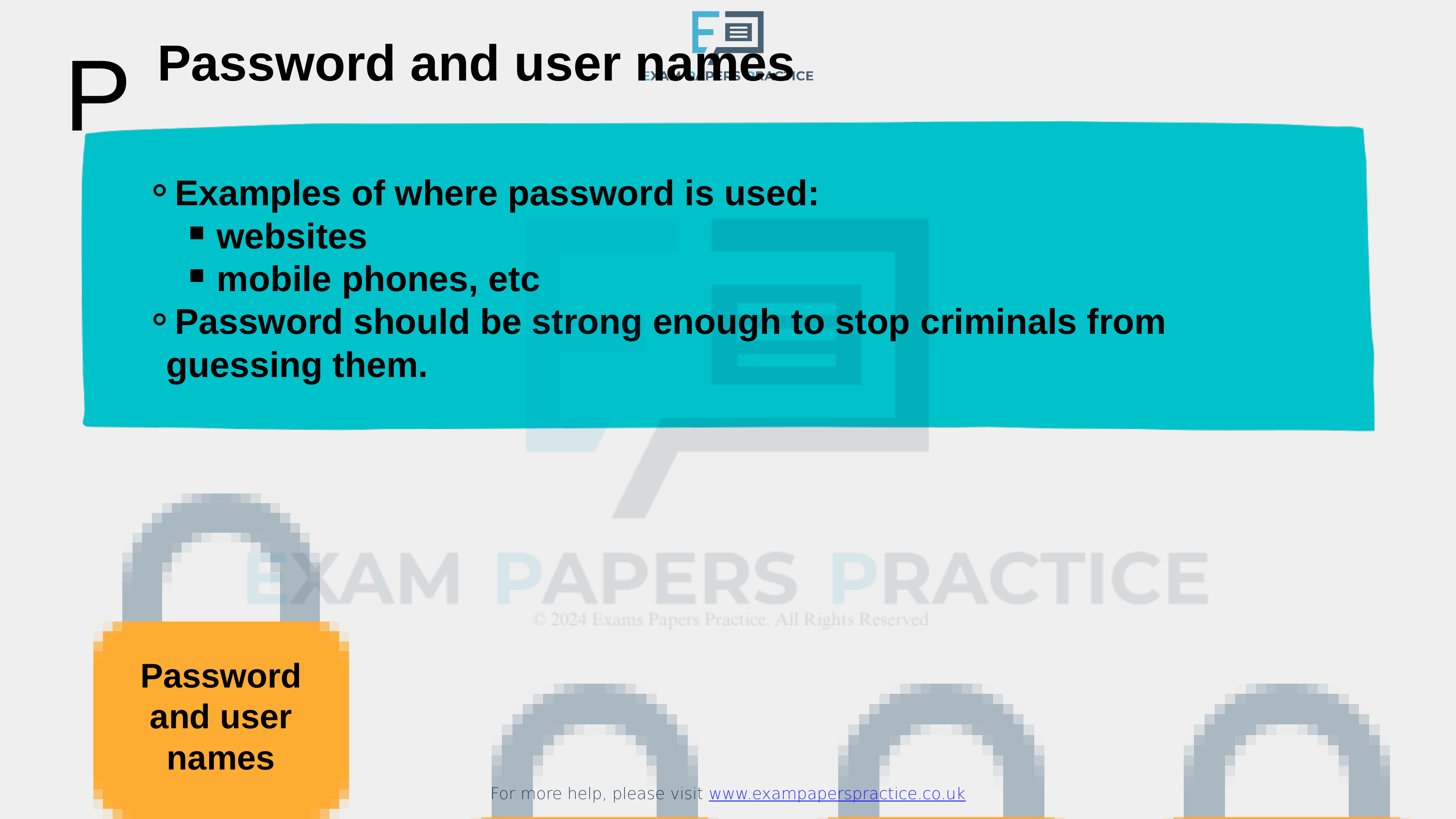

For more help, please visit www.exampaperspractice.co.uk
Password and user names
P

Examples of where password is used:
websites
mobile phones, etc
Password should be strong enough to stop criminals from guessing them.

Password and user names